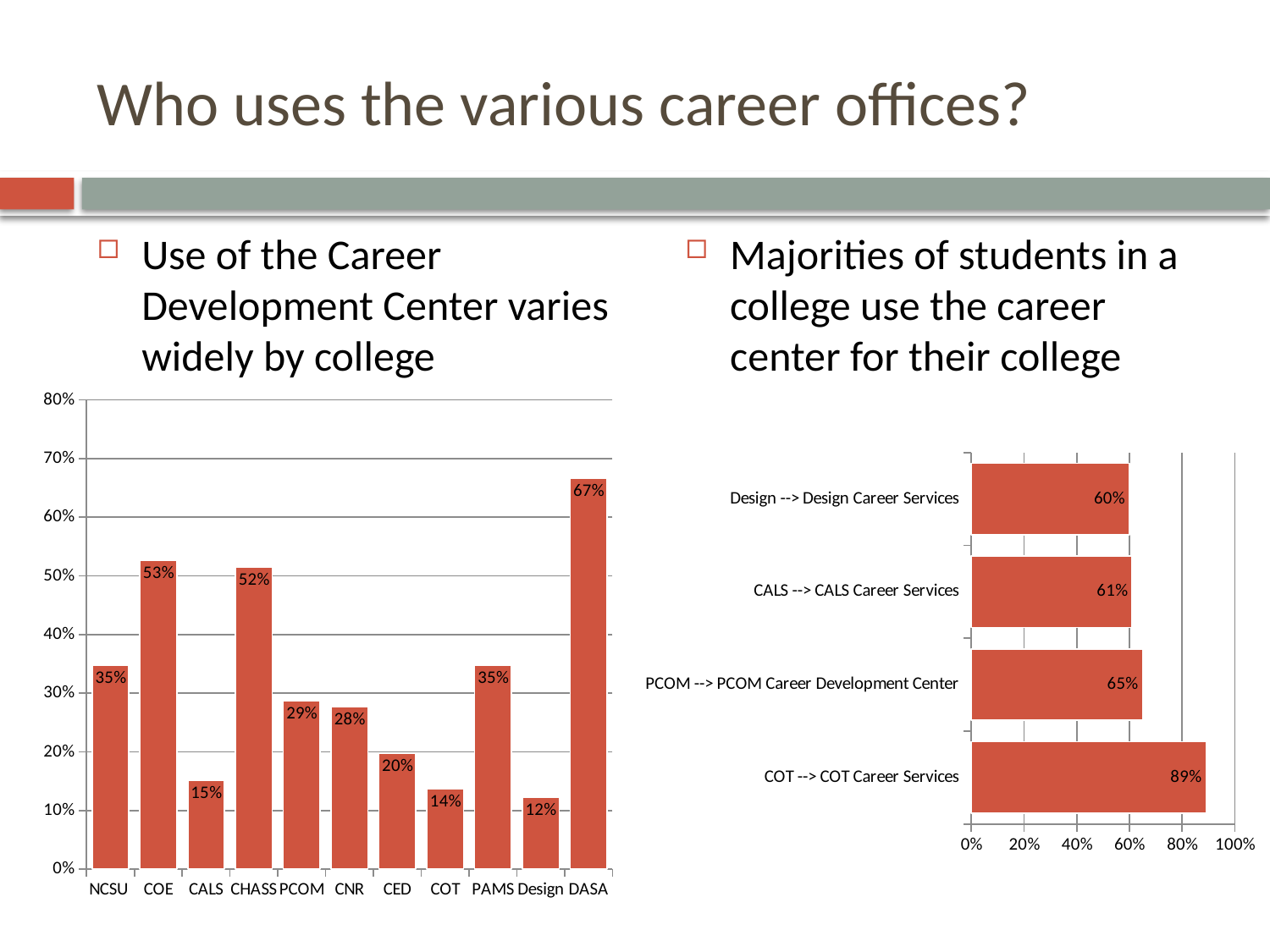

# Who uses the various career offices?
Use of the Career Development Center varies widely by college

Majorities of students in a college use the career center for their college

### Chart

| Category | CDC |
|---|---|
| NCSU  | 0.348 |
| COE | 0.527 |
| CALS | 0.152 |
| CHASS | 0.515 |
| PCOM | 0.287 |
| CNR | 0.277 |
| CED | 0.198 |
| COT | 0.137 |
| PAMS | 0.348 |
| Design | 0.123 |
| DASA | 0.667 |

### Chart

| Category |  |
|---|---|
| COT --> COT Career Services | 0.89 |
| PCOM --> PCOM Career Development Center | 0.65 |
| CALS --> CALS Career Services | 0.61 |
| Design --> Design Career Services | 0.6 |